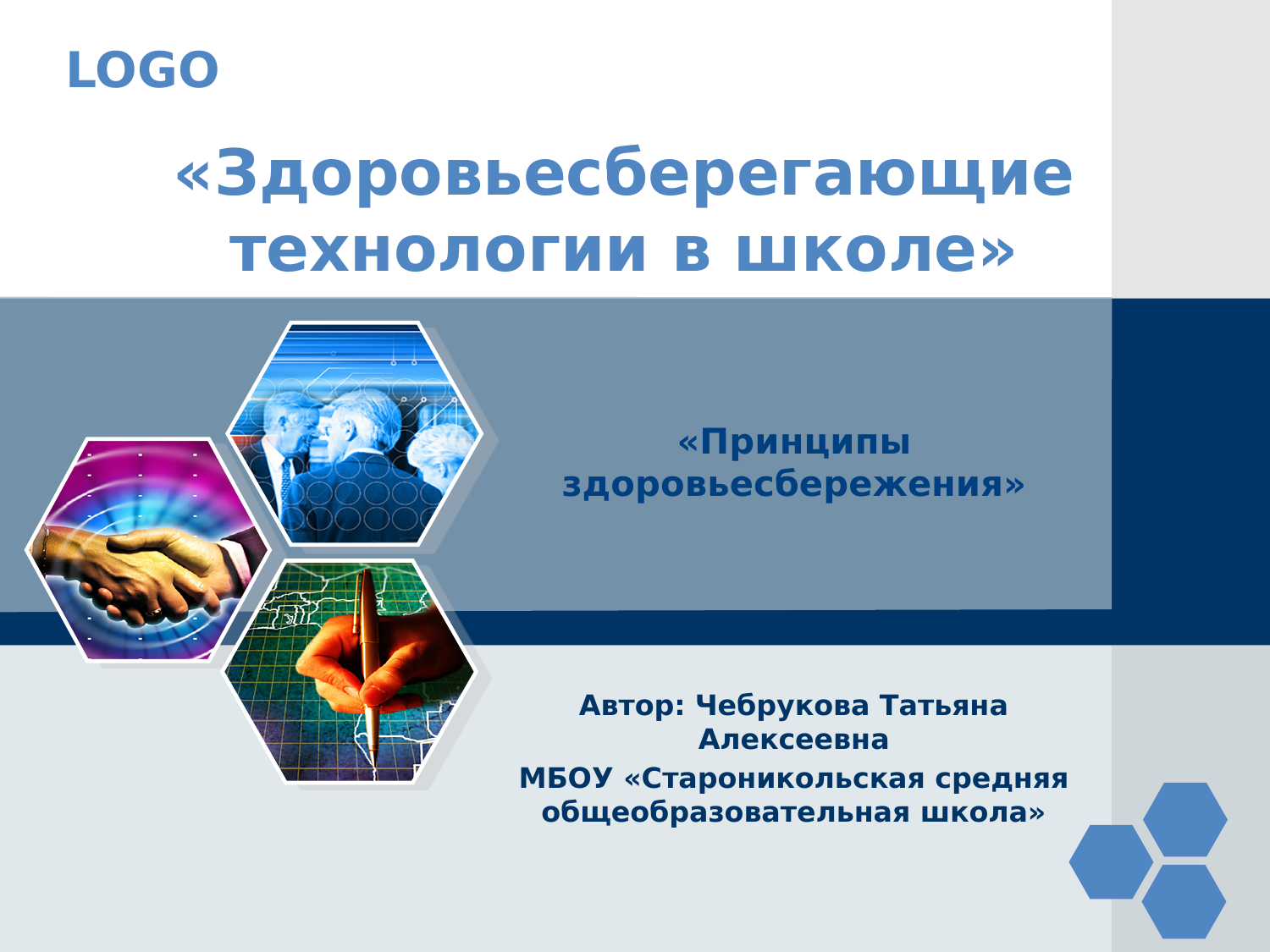

# «Здоровьесберегающие технологии в школе»
«Принципы здоровьесбережения»

Автор: Чебрукова Татьяна Алексеевна
МБОУ «Староникольская средняя общеобразовательная школа»